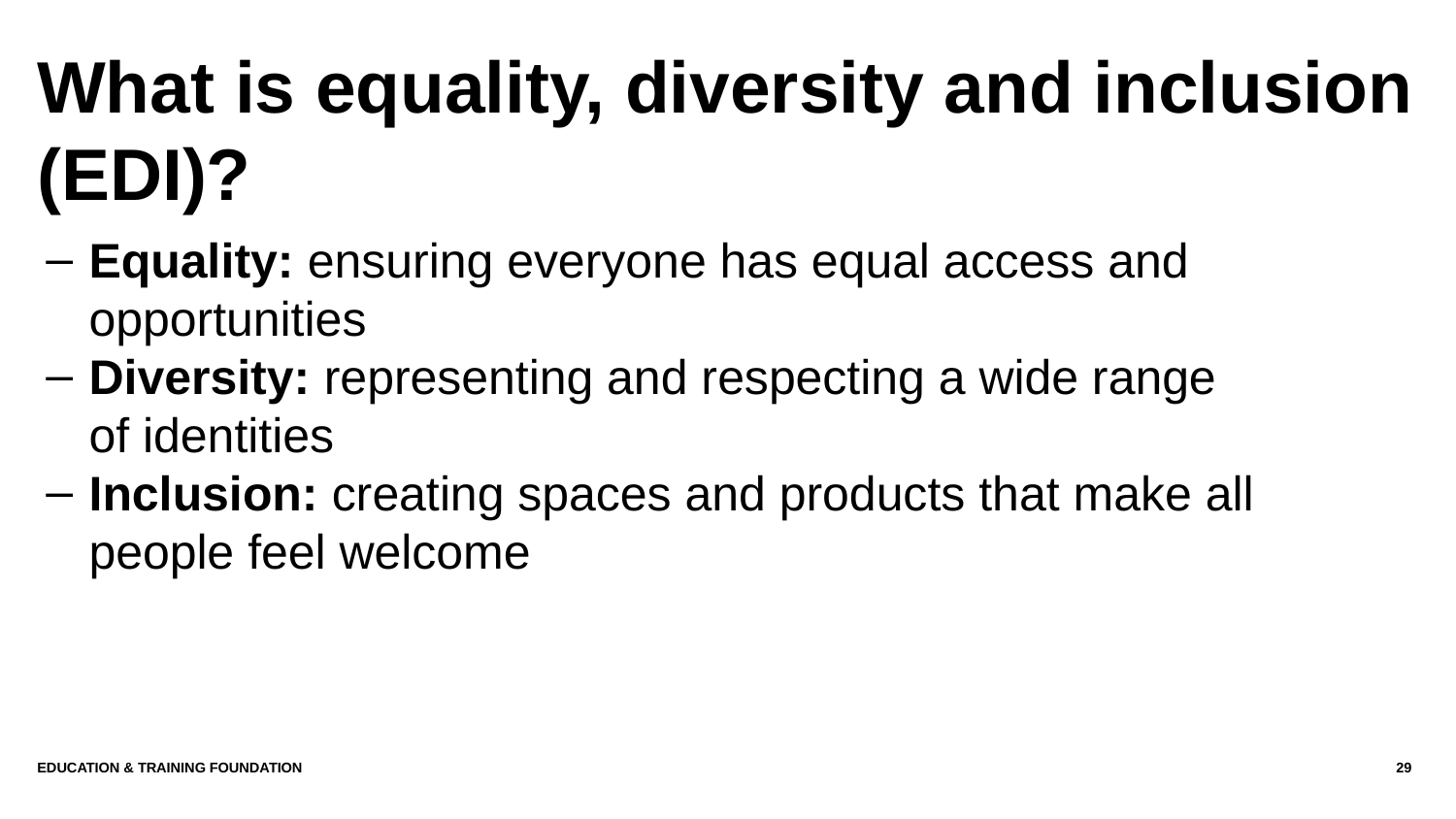

# What is equality, diversity and inclusion (EDI)?
Equality: ensuring everyone has equal access and opportunities
Diversity: representing and respecting a wide range of identities
Inclusion: creating spaces and products that make all people feel welcome

Education & Training Foundation
29